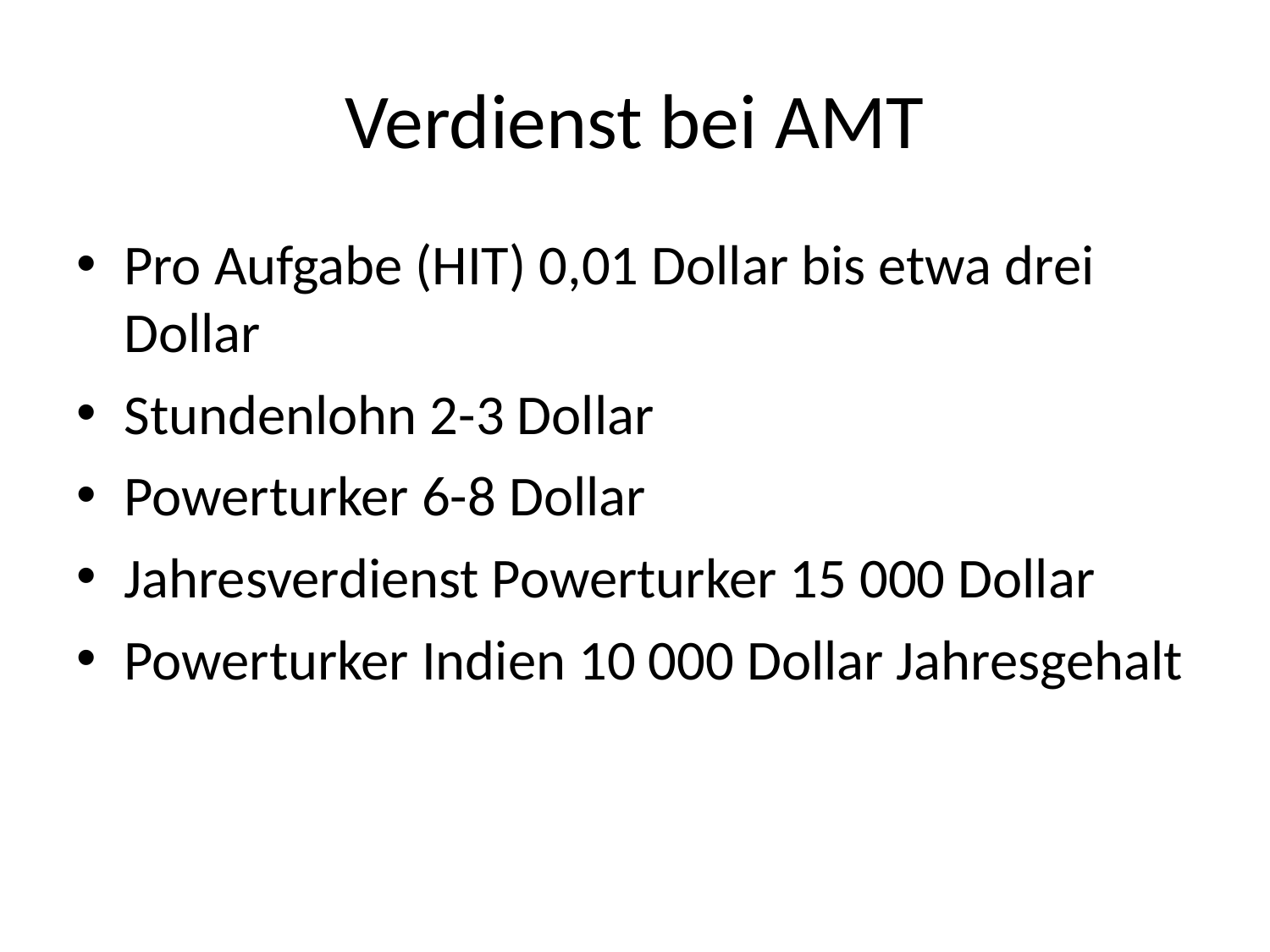

# Verdienst bei AMT
Pro Aufgabe (HIT) 0,01 Dollar bis etwa drei Dollar
Stundenlohn 2-3 Dollar
Powerturker 6-8 Dollar
Jahresverdienst Powerturker 15 000 Dollar
Powerturker Indien 10 000 Dollar Jahresgehalt